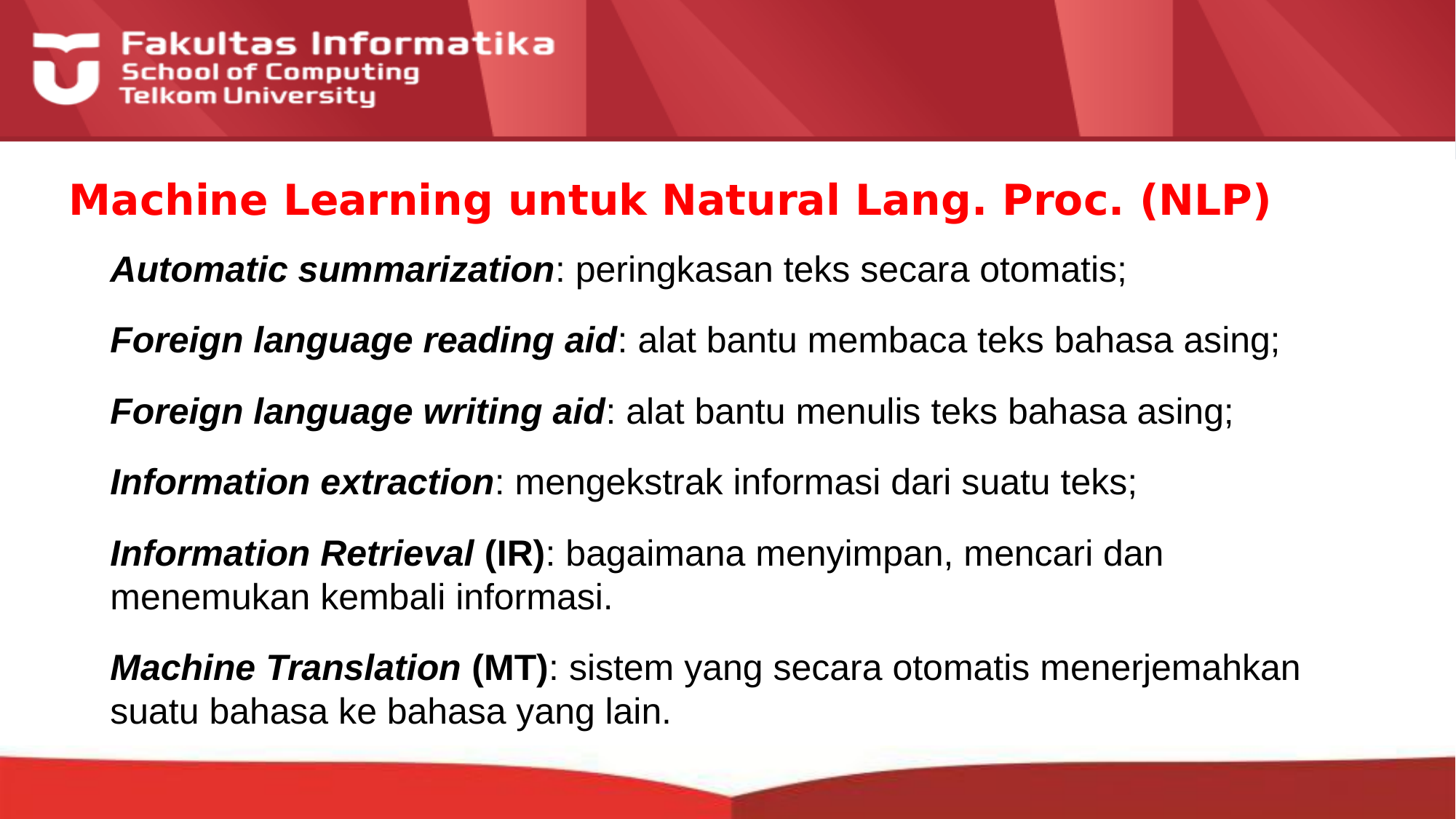

# Machine Learning untuk Natural Lang. Proc. (NLP)
Automatic summarization: peringkasan teks secara otomatis;
Foreign language reading aid: alat bantu membaca teks bahasa asing;
Foreign language writing aid: alat bantu menulis teks bahasa asing;
Information extraction: mengekstrak informasi dari suatu teks;
Information Retrieval (IR): bagaimana menyimpan, mencari dan menemukan kembali informasi.
Machine Translation (MT): sistem yang secara otomatis menerjemahkan suatu bahasa ke bahasa yang lain.